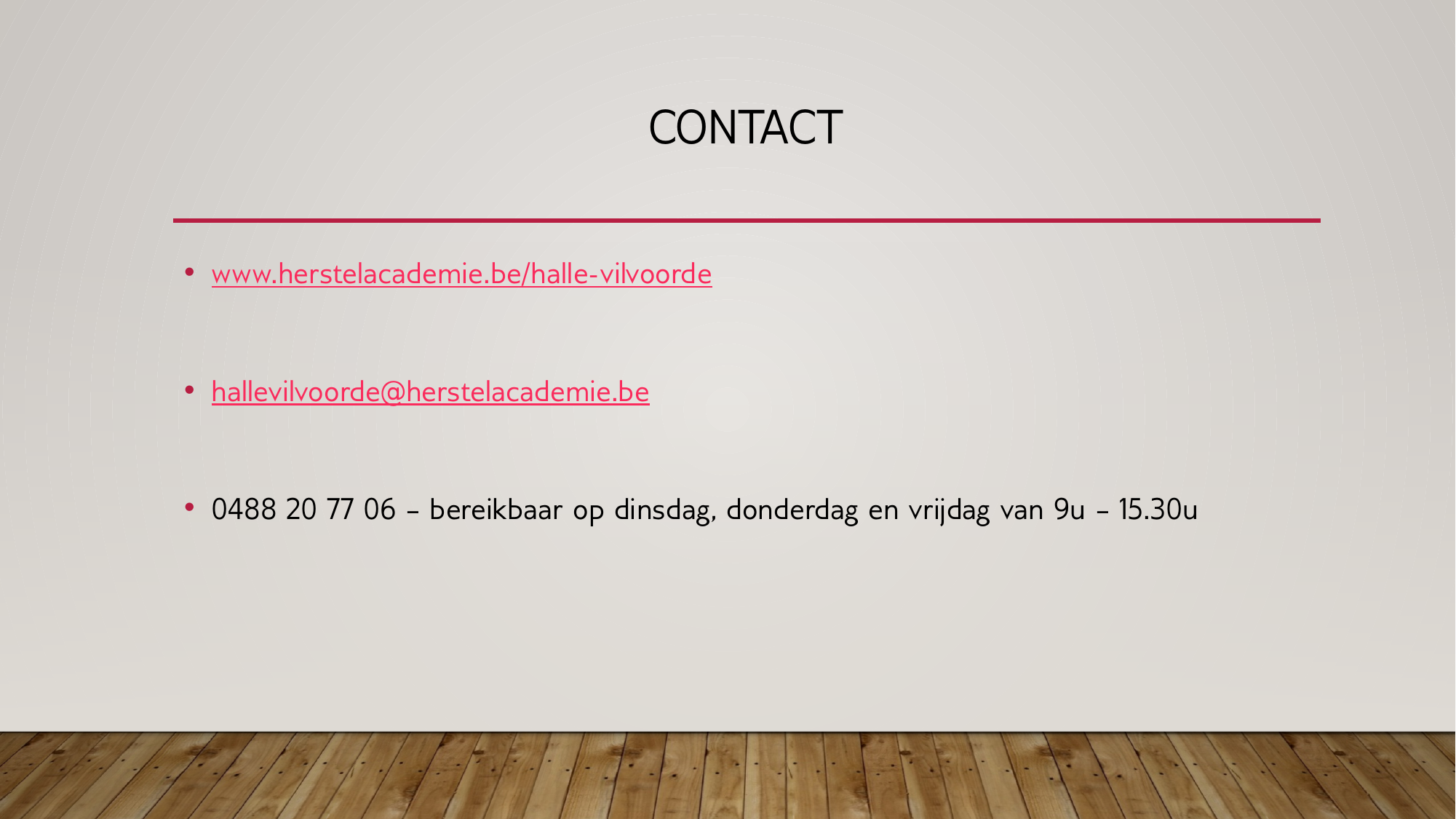

# CONTACT
www.herstelacademie.be/halle-vilvoorde

hallevilvoorde@herstelacademie.be

0488 20 77 06 – bereikbaar op dinsdag, donderdag en vrijdag van 9u – 15.30u